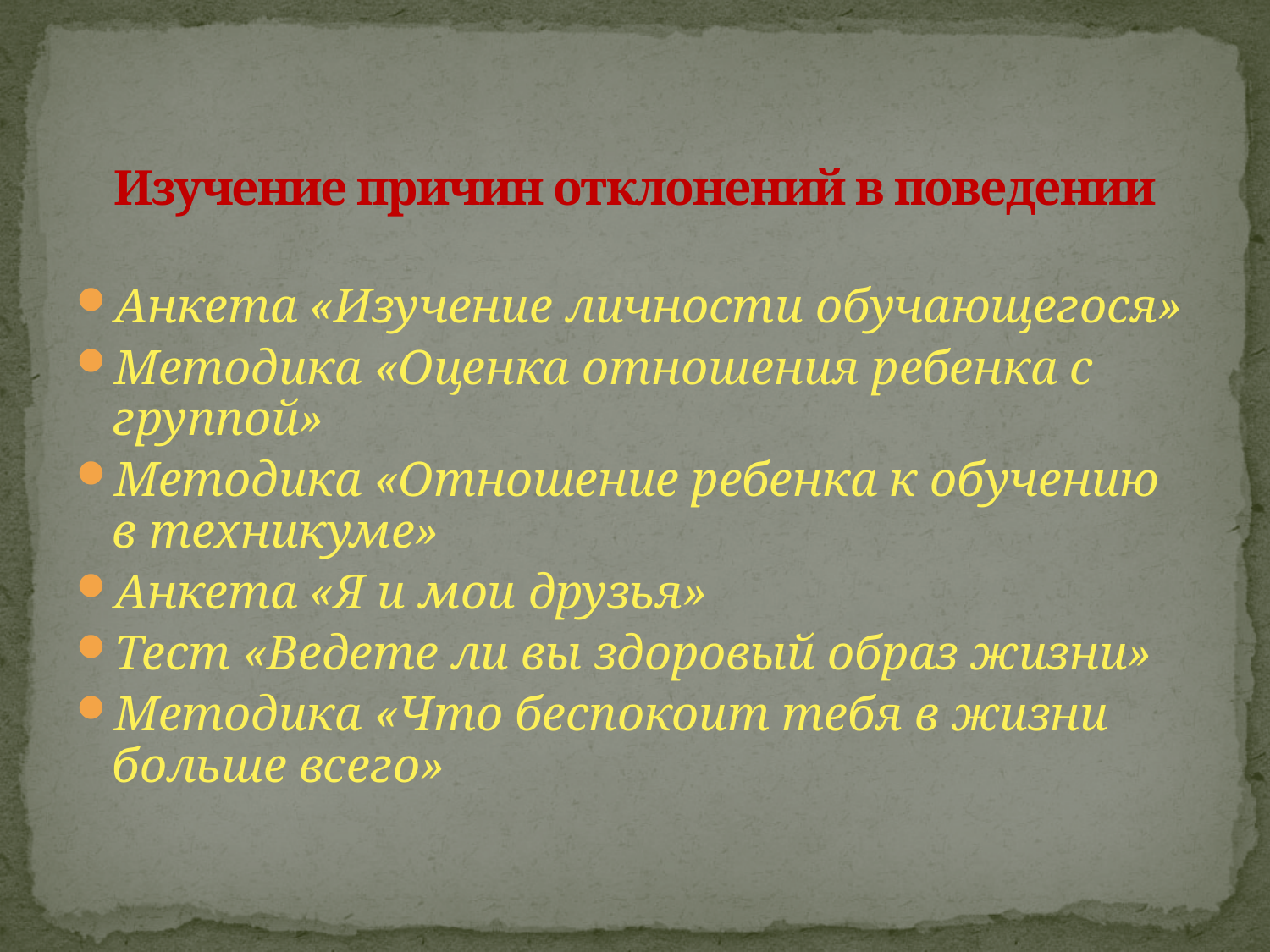

# Изучение причин отклонений в поведении
Анкета «Изучение личности обучающегося»
Методика «Оценка отношения ребенка с группой»
Методика «Отношение ребенка к обучению в техникуме»
Анкета «Я и мои друзья»
Тест «Ведете ли вы здоровый образ жизни»
Методика «Что беспокоит тебя в жизни больше всего»